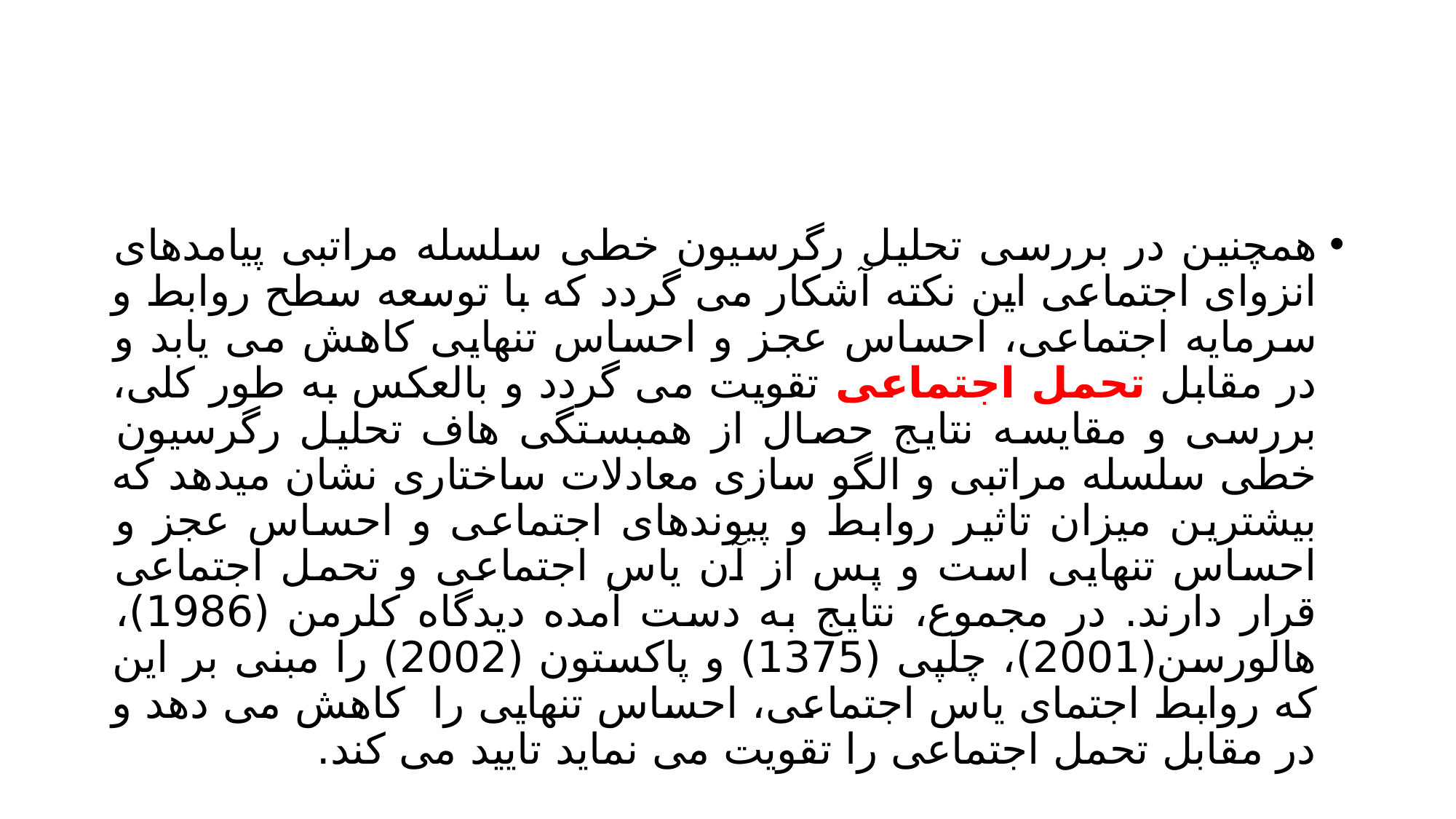

#
همچنین در بررسی تحلیل رگرسیون خطی سلسله مراتبی پیامدهای انزوای اجتماعی این نکته آشکار می گردد که با توسعه سطح روابط و سرمایه اجتماعی، احساس عجز و احساس تنهایی کاهش می یابد و در مقابل تحمل اجتماعی تقویت می گردد و بالعکس به طور کلی، بررسی و مقایسه نتایج حصال از همبستگی هاف تحلیل رگرسیون خطی سلسله مراتبی و الگو سازی معادلات ساختاری نشان میدهد که بیشترین میزان تاثیر روابط و پیوندهای اجتماعی و احساس عجز و احساس تنهایی است و پس از آن یاس اجتماعی و تحمل اجتماعی قرار دارند. در مجموع، نتایج به دست آمده دیدگاه کلرمن (1986)، هالورسن(2001)، چلپی (1375) و پاکستون (2002) را مبنی بر این که روابط اجتمای یاس اجتماعی، احساس تنهایی را  کاهش می دهد و در مقابل تحمل اجتماعی را تقویت می نماید تایید می کند.